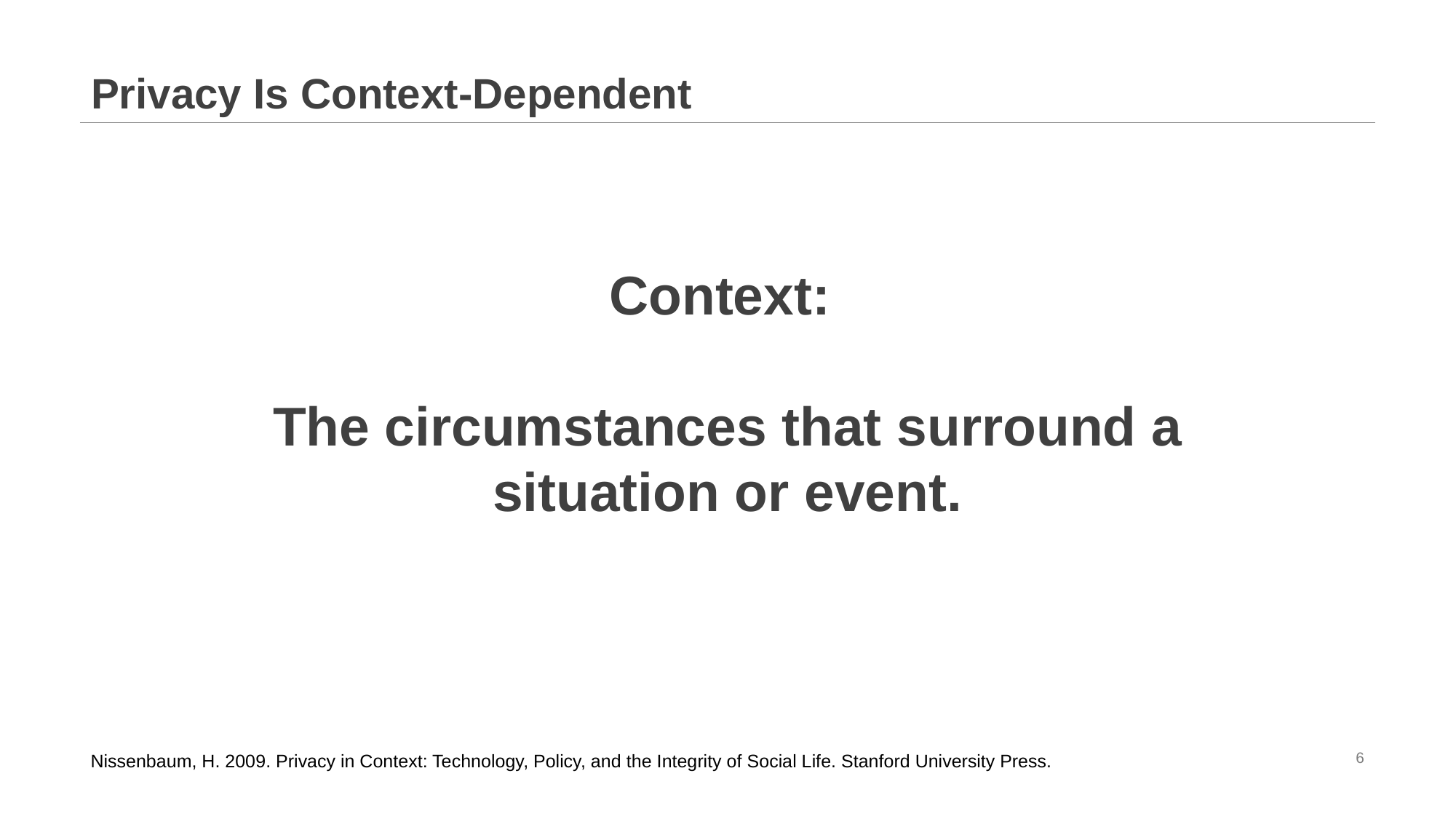

# Privacy Is Context-Dependent

Context:

The circumstances that surround a situation or event.
Nissenbaum, H. 2009. Privacy in Context: Technology, Policy, and the Integrity of Social Life. Stanford University Press.
6